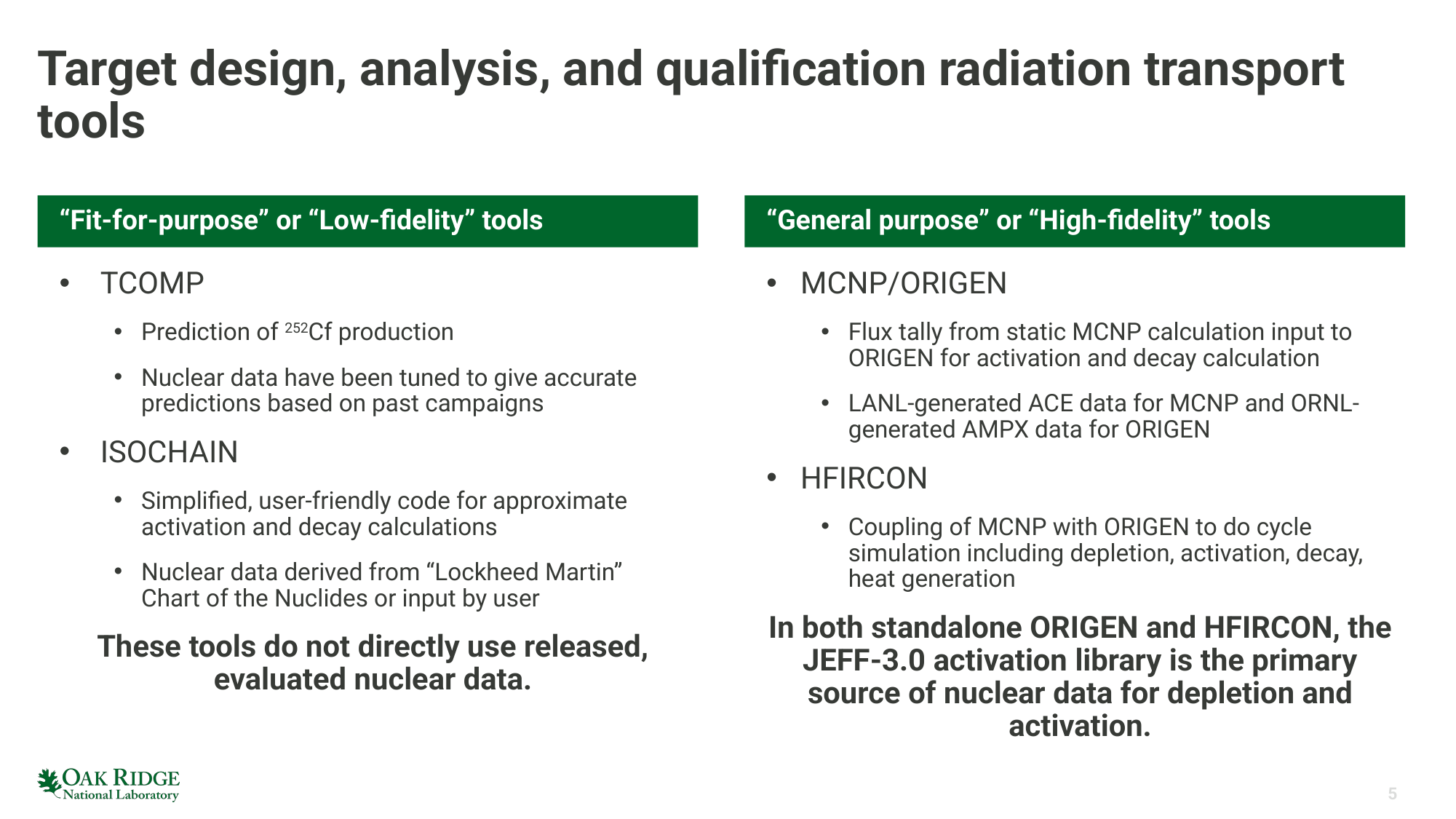

# Target design, analysis, and qualification radiation transport tools
“General purpose” or “High-fidelity” tools
“Fit-for-purpose” or “Low-fidelity” tools
TCOMP
Prediction of 252Cf production
Nuclear data have been tuned to give accurate predictions based on past campaigns
ISOCHAIN
Simplified, user-friendly code for approximate activation and decay calculations
Nuclear data derived from “Lockheed Martin” Chart of the Nuclides or input by user
These tools do not directly use released, evaluated nuclear data.
MCNP/ORIGEN
Flux tally from static MCNP calculation input to ORIGEN for activation and decay calculation
LANL-generated ACE data for MCNP and ORNL-generated AMPX data for ORIGEN
HFIRCON
Coupling of MCNP with ORIGEN to do cycle simulation including depletion, activation, decay, heat generation
In both standalone ORIGEN and HFIRCON, the JEFF-3.0 activation library is the primary source of nuclear data for depletion and activation.